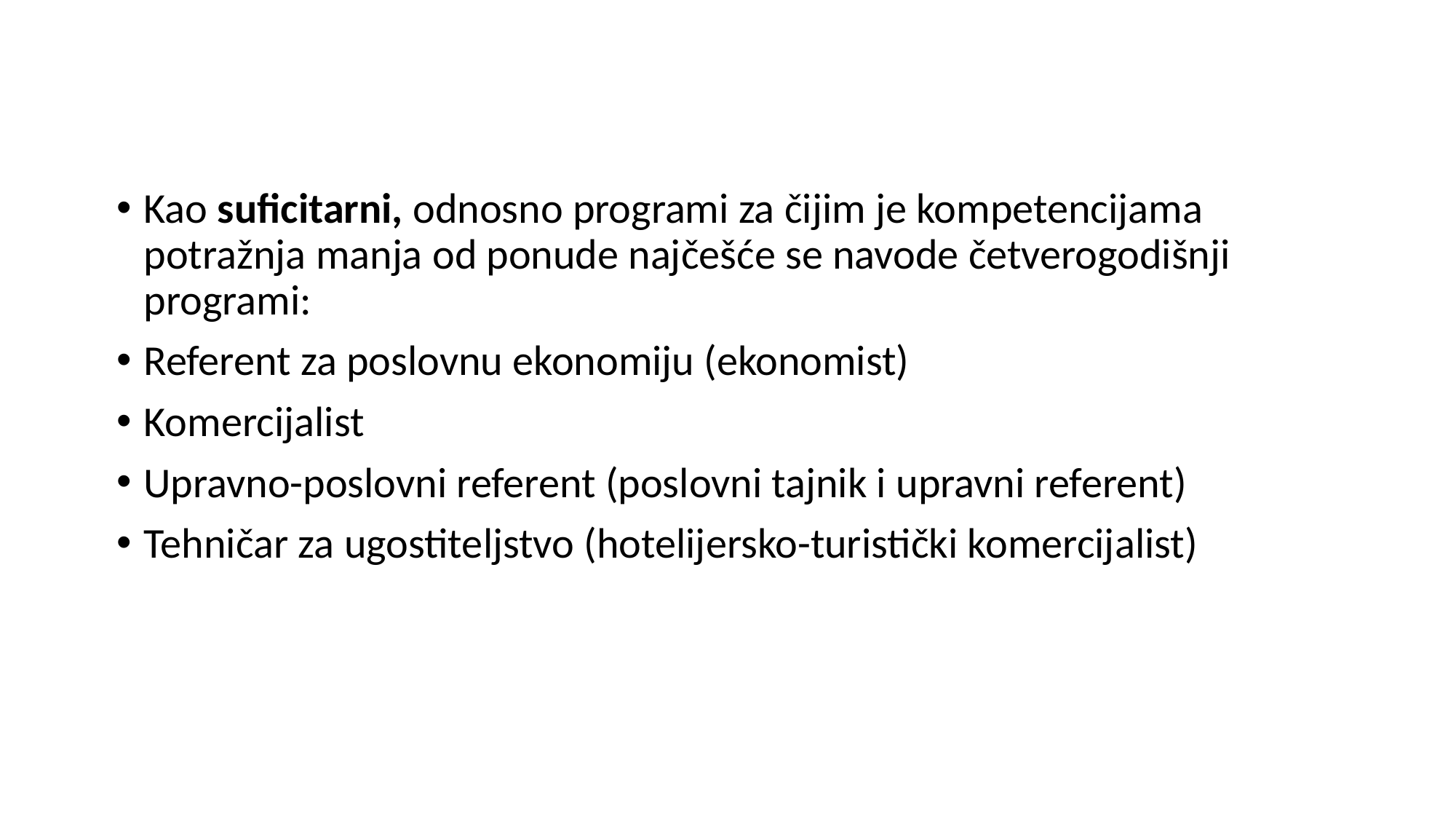

Kao suficitarni, odnosno programi za čijim je kompetencijama potražnja manja od ponude najčešće se navode četverogodišnji programi:
Referent za poslovnu ekonomiju (ekonomist)
Komercijalist
Upravno-poslovni referent (poslovni tajnik i upravni referent)
Tehničar za ugostiteljstvo (hotelijersko-turistički komercijalist)